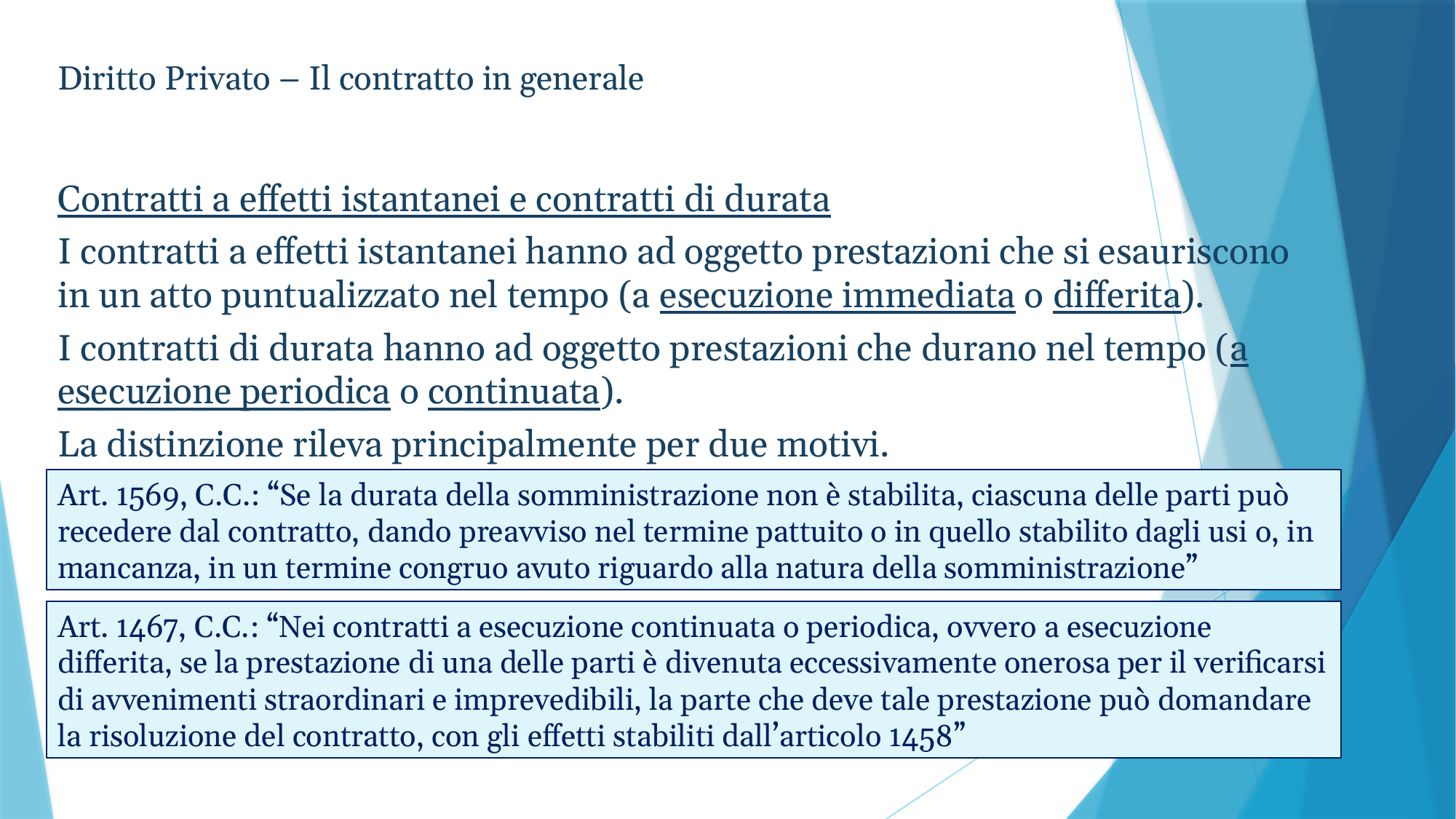

Diritto Privato – Il contratto in generale
Contratti a effetti istantanei e contratti di durata
I contratti a effetti istantanei hanno ad oggetto prestazioni che si esauriscono in un atto puntualizzato nel tempo (a esecuzione immediata o differita).
I contratti di durata hanno ad oggetto prestazioni che durano nel tempo (a esecuzione periodica o continuata).
La distinzione rileva principalmente per due motivi.
Art. 1569, C.C.: “Se la durata della somministrazione non è stabilita, ciascuna delle parti può recedere dal contratto, dando preavviso nel termine pattuito o in quello stabilito dagli usi o, in mancanza, in un termine congruo avuto riguardo alla natura della somministrazione”
Art. 1467, C.C.: “Nei contratti a esecuzione continuata o periodica, ovvero a esecuzione differita, se la prestazione di una delle parti è divenuta eccessivamente onerosa per il verificarsi di avvenimenti straordinari e imprevedibili, la parte che deve tale prestazione può domandare la risoluzione del contratto, con gli effetti stabiliti dall’articolo 1458”